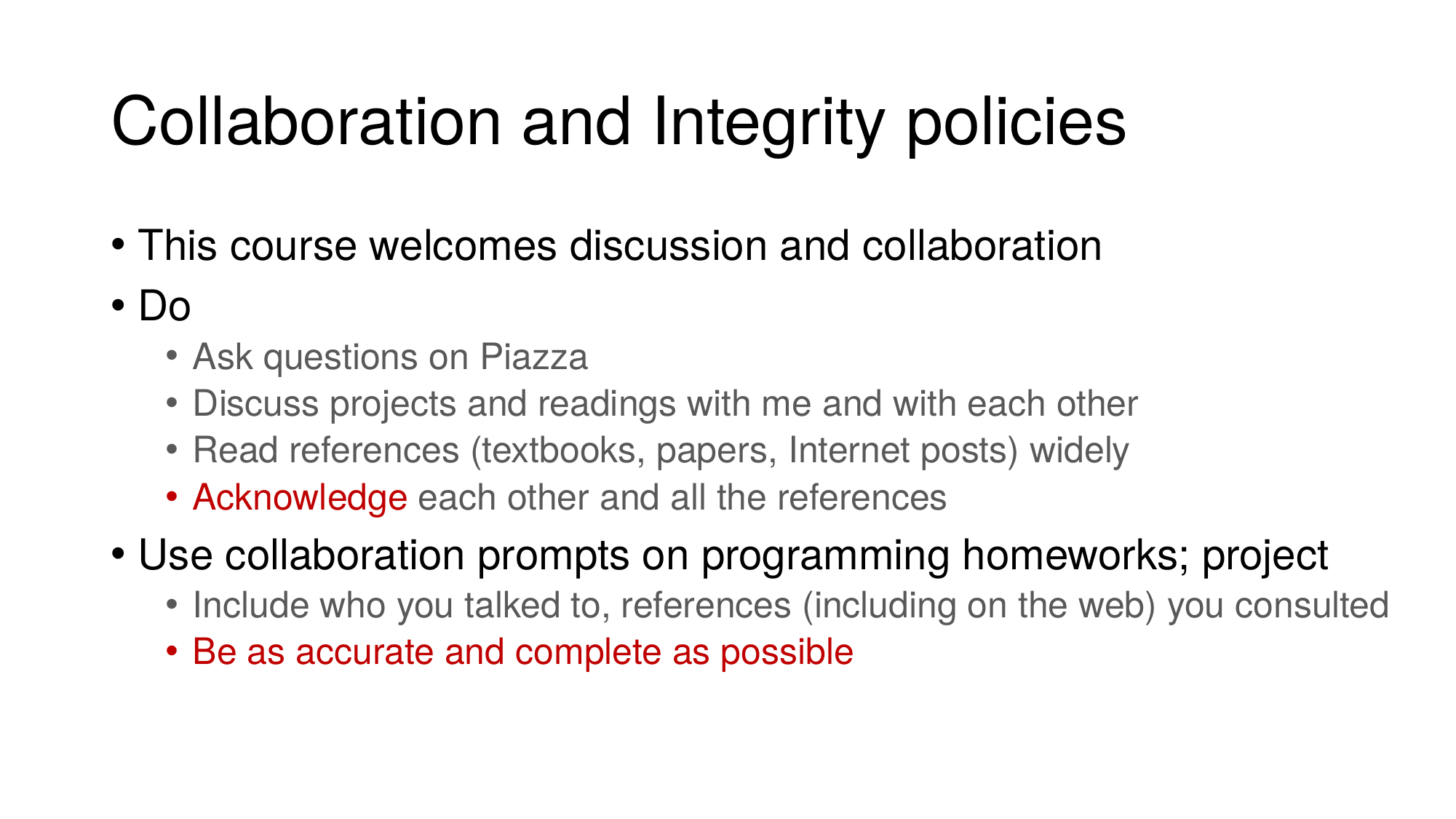

# Collaboration and Integrity policies
This course welcomes discussion and collaboration
Do
Ask questions on Piazza
Discuss projects and readings with me and with each other
Read references (textbooks, papers, Internet posts) widely
Acknowledge each other and all the references
Use collaboration prompts on programming homeworks; project
Include who you talked to, references (including on the web) you consulted
Be as accurate and complete as possible